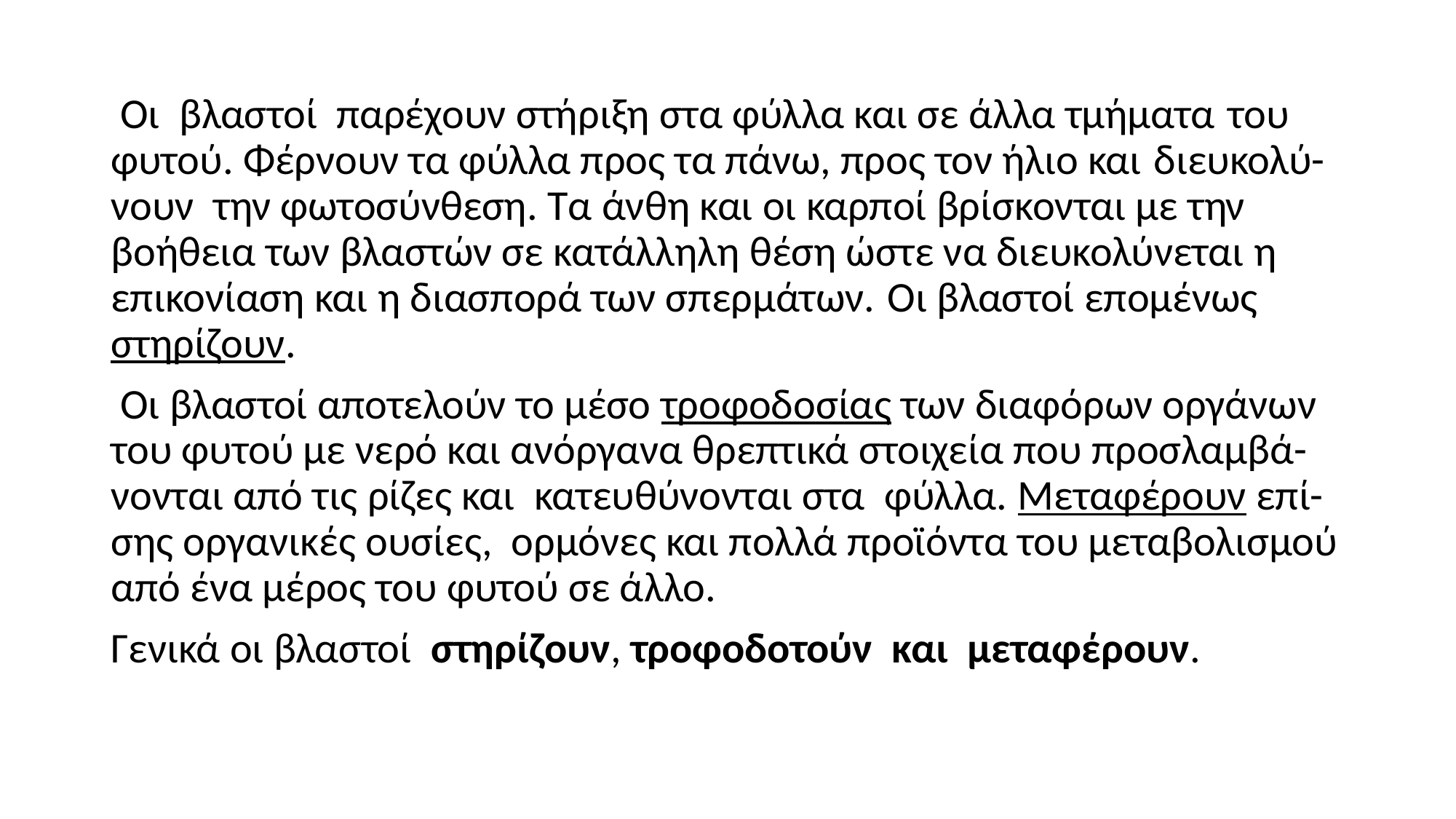

Οι  βλαστοί  παρέχουν στήριξη στα φύλλα και σε άλλα τμήματα του φυτού. Φέρνουν τα φύλλα προς τα πάνω, προς τον ήλιο και διευκολύ-νουν  την φωτοσύνθεση. Τα άνθη και οι καρποί βρίσκονται με την βοήθεια των βλαστών σε κατάλληλη θέση ώστε να διευκολύνεται η επικονίαση και η διασπορά των σπερμάτων. Οι βλαστοί επομένως στηρίζουν.
 Οι βλαστοί αποτελούν το μέσο τροφοδοσίας των διαφόρων οργάνων του φυτού με νερό και ανόργανα θρεπτικά στοιχεία που προσλαμβά-νονται από τις ρίζες και  κατευθύνονται στα  φύλλα. Μεταφέρουν επί-σης οργανικές ουσίες,  ορμόνες και πολλά προϊόντα του μεταβολισμού από ένα μέρος του φυτού σε άλλο.
Γενικά οι βλαστοί  στηρίζουν, τροφοδοτούν  και  μεταφέρουν.